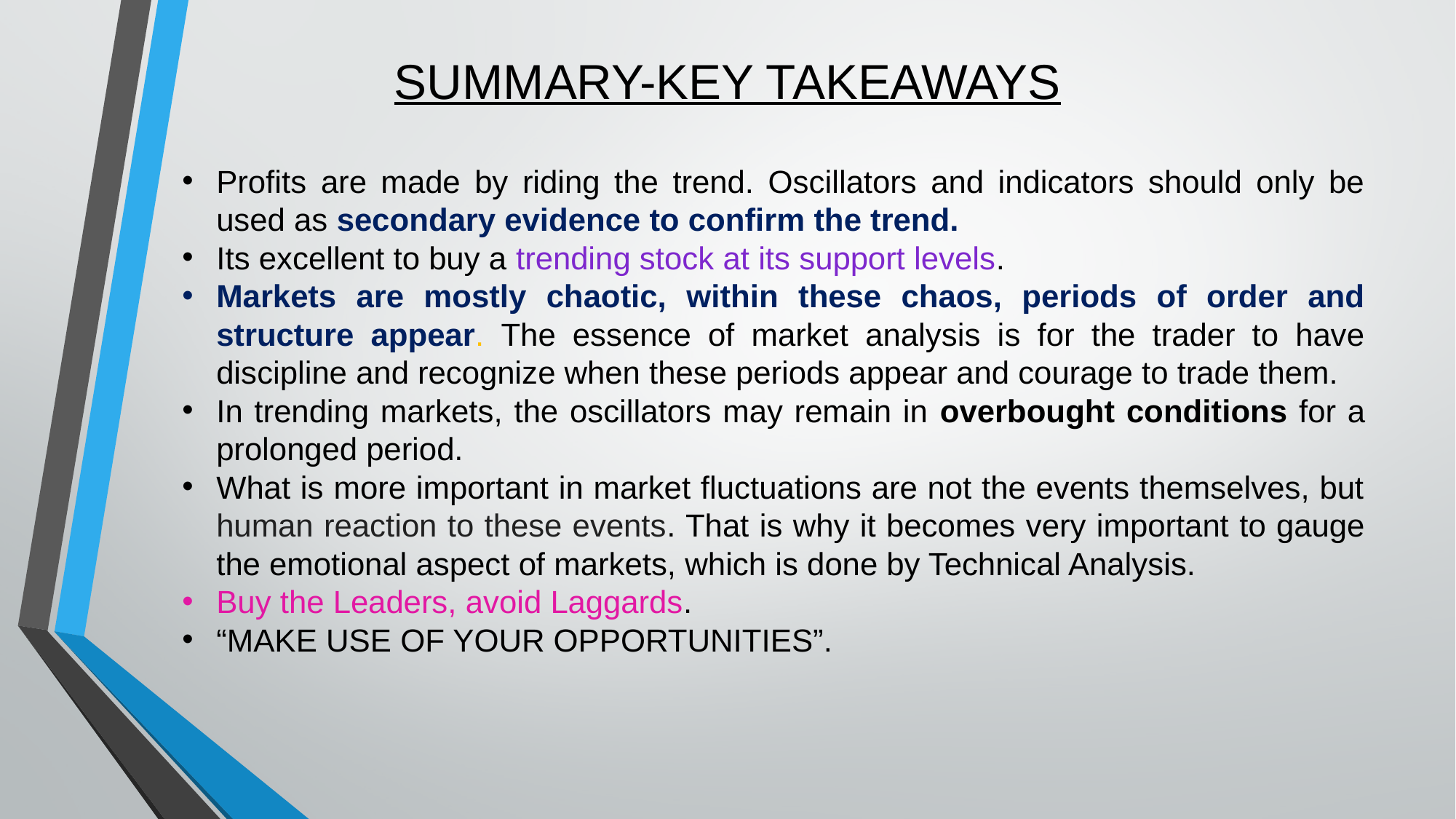

# SUMMARY-KEY TAKEAWAYS
Profits are made by riding the trend. Oscillators and indicators should only be used as secondary evidence to confirm the trend.
Its excellent to buy a trending stock at its support levels.
Markets are mostly chaotic, within these chaos, periods of order and structure appear. The essence of market analysis is for the trader to have discipline and recognize when these periods appear and courage to trade them.
In trending markets, the oscillators may remain in overbought conditions for a prolonged period.
What is more important in market fluctuations are not the events themselves, but human reaction to these events. That is why it becomes very important to gauge the emotional aspect of markets, which is done by Technical Analysis.
Buy the Leaders, avoid Laggards.
“MAKE USE OF YOUR OPPORTUNITIES”.